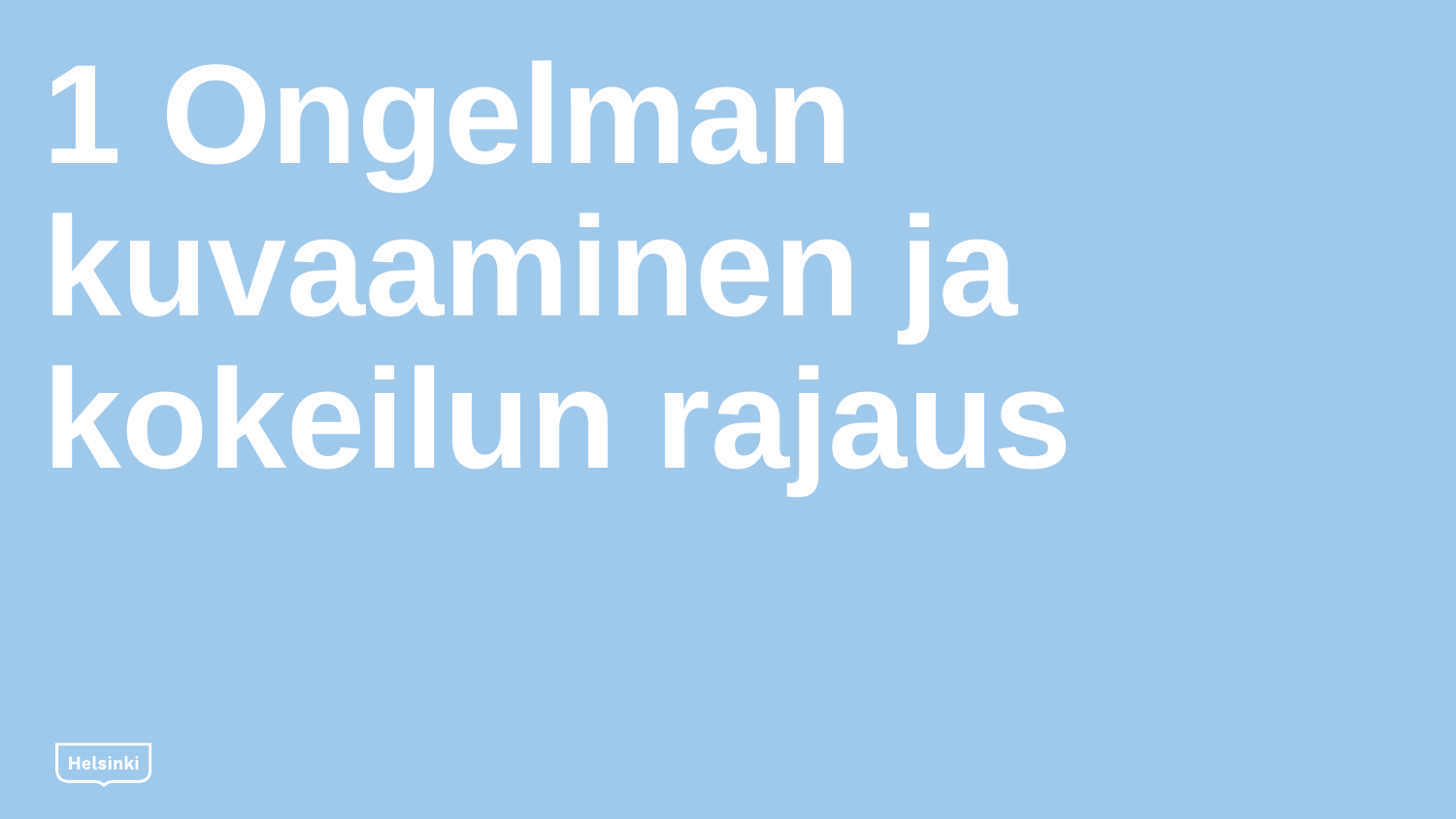

# 1 Ongelman kuvaaminen ja kokeilun rajaus